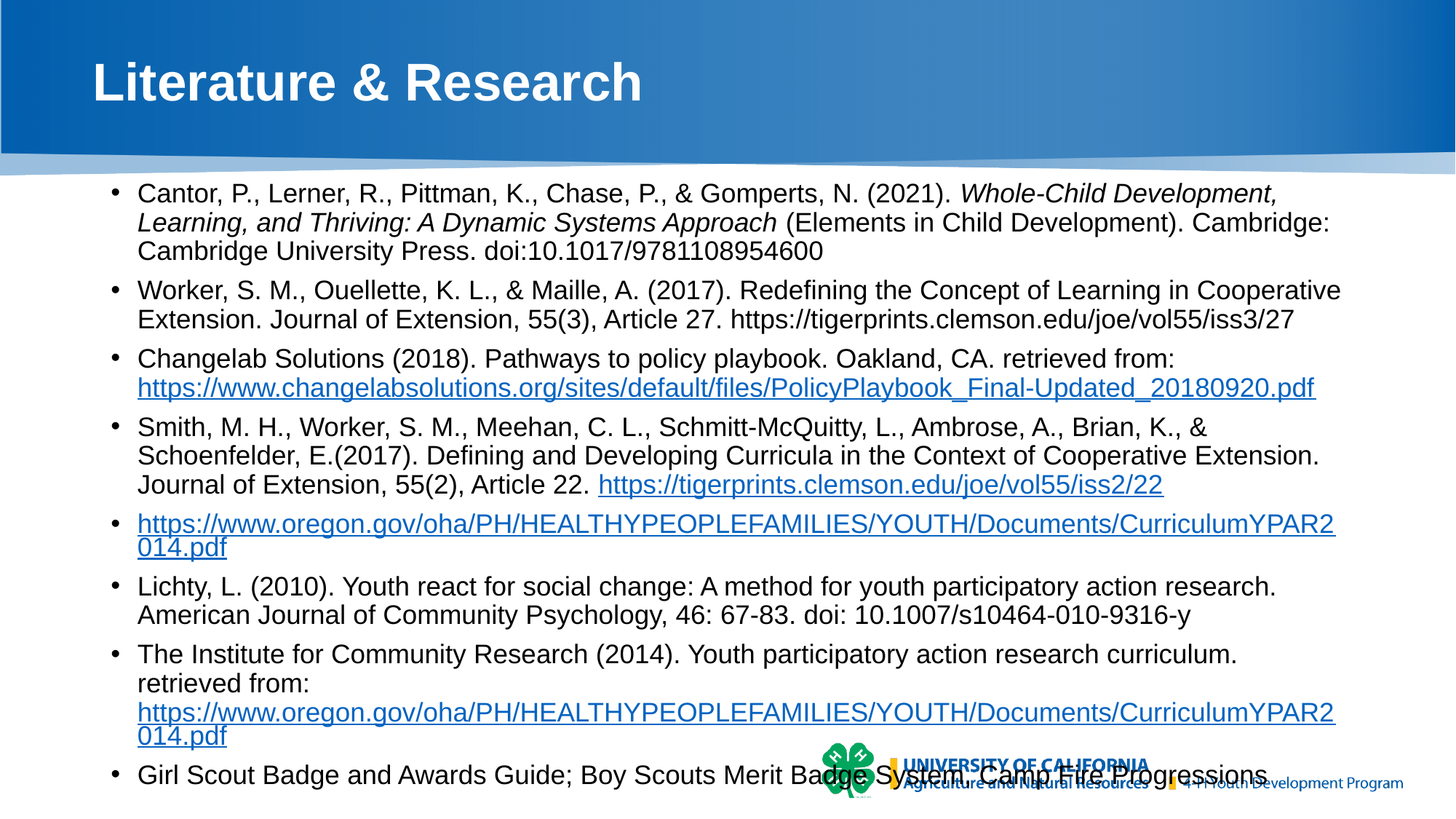

# Literature & Research
Cantor, P., Lerner, R., Pittman, K., Chase, P., & Gomperts, N. (2021). Whole-Child Development, Learning, and Thriving: A Dynamic Systems Approach (Elements in Child Development). Cambridge: Cambridge University Press. doi:10.1017/9781108954600
Worker, S. M., Ouellette, K. L., & Maille, A. (2017). Redefining the Concept of Learning in Cooperative Extension. Journal of Extension, 55(3), Article 27. https://tigerprints.clemson.edu/joe/vol55/iss3/27
Changelab Solutions (2018). Pathways to policy playbook. Oakland, CA. retrieved from: https://www.changelabsolutions.org/sites/default/files/PolicyPlaybook_Final-Updated_20180920.pdf
Smith, M. H., Worker, S. M., Meehan, C. L., Schmitt-McQuitty, L., Ambrose, A., Brian, K., & Schoenfelder, E.(2017). Defining and Developing Curricula in the Context of Cooperative Extension. Journal of Extension, 55(2), Article 22. https://tigerprints.clemson.edu/joe/vol55/iss2/22
https://www.oregon.gov/oha/PH/HEALTHYPEOPLEFAMILIES/YOUTH/Documents/CurriculumYPAR2014.pdf
Lichty, L. (2010). Youth react for social change: A method for youth participatory action research. American Journal of Community Psychology, 46: 67-83. doi: 10.1007/s10464-010-9316-y
The Institute for Community Research (2014). Youth participatory action research curriculum. retrieved from: https://www.oregon.gov/oha/PH/HEALTHYPEOPLEFAMILIES/YOUTH/Documents/CurriculumYPAR2014.pdf
Girl Scout Badge and Awards Guide; Boy Scouts Merit Badge System, Camp Fire Progressions